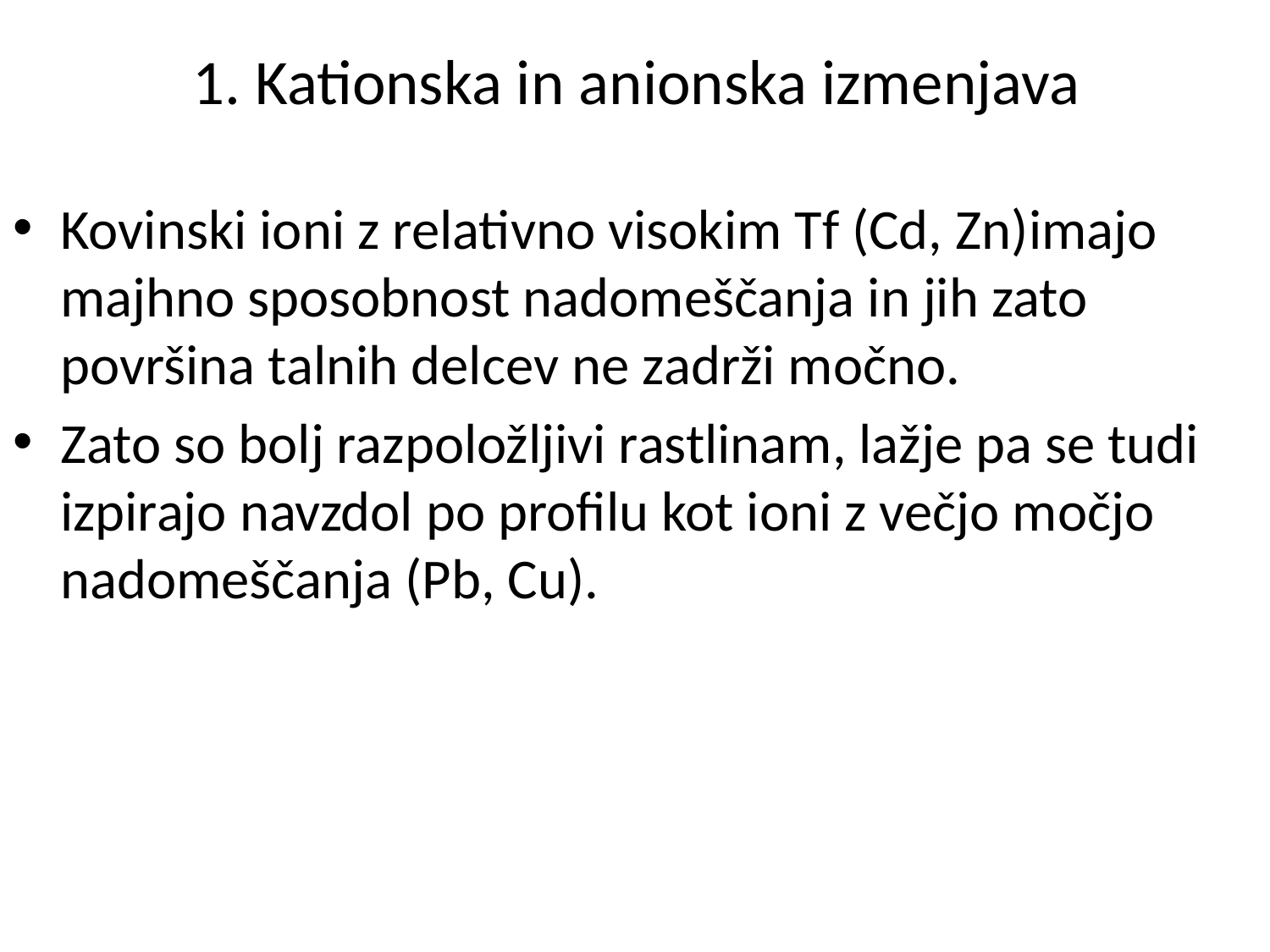

# 1. Kationska in anionska izmenjava
Kovinski ioni z relativno visokim Tf (Cd, Zn)imajo majhno sposobnost nadomeščanja in jih zato površina talnih delcev ne zadrži močno.
Zato so bolj razpoložljivi rastlinam, lažje pa se tudi izpirajo navzdol po profilu kot ioni z večjo močjo nadomeščanja (Pb, Cu).